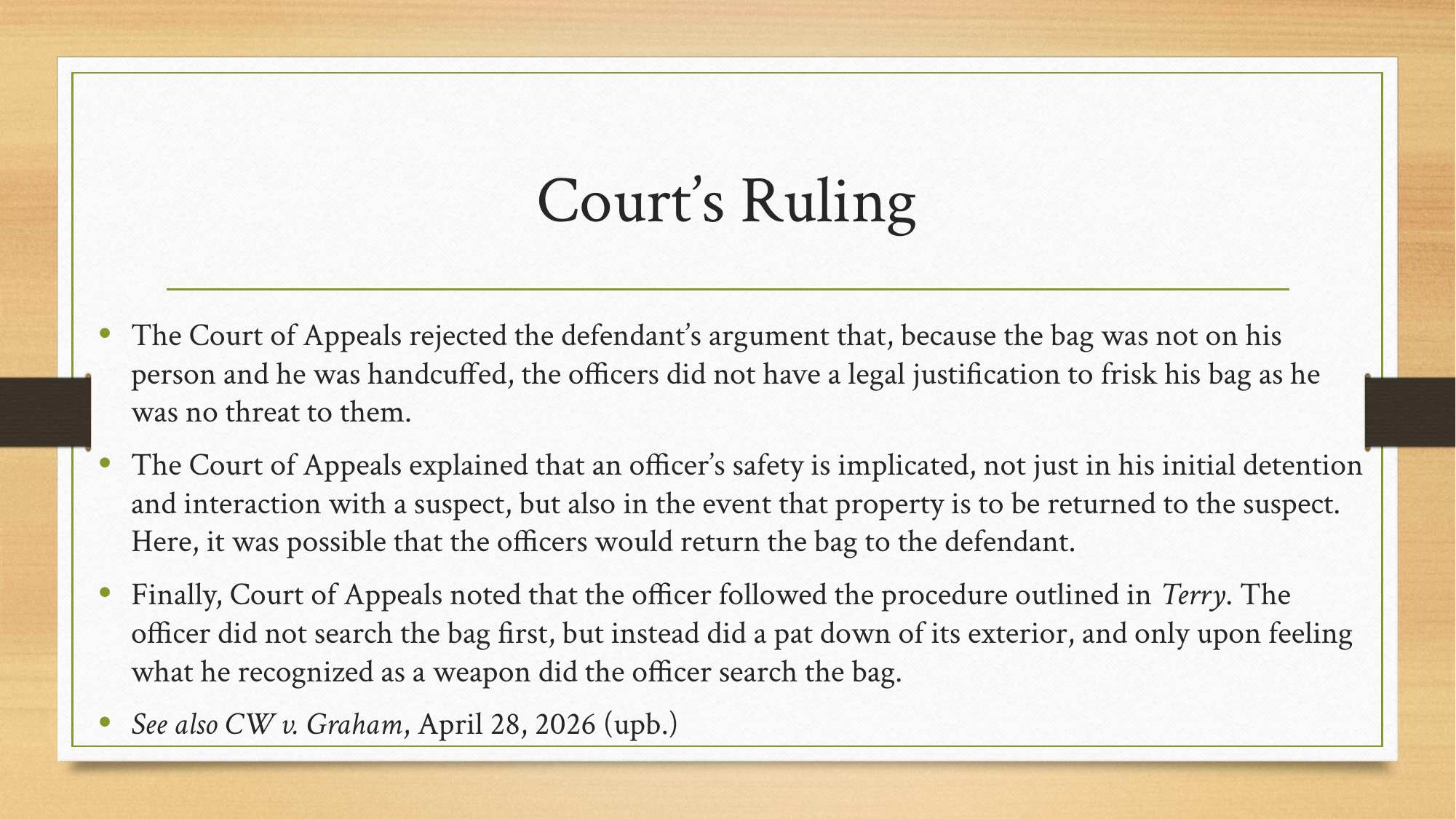

# Court’s Ruling
The Court of Appeals rejected the defendant’s argument that, because the bag was not on his person and he was handcuffed, the officers did not have a legal justification to frisk his bag as he was no threat to them.
The Court of Appeals explained that an officer’s safety is implicated, not just in his initial detention and interaction with a suspect, but also in the event that property is to be returned to the suspect. Here, it was possible that the officers would return the bag to the defendant.
Finally, Court of Appeals noted that the officer followed the procedure outlined in Terry. The officer did not search the bag first, but instead did a pat down of its exterior, and only upon feeling what he recognized as a weapon did the officer search the bag.
See also CW v. Graham, April 28, 2026 (upb.)